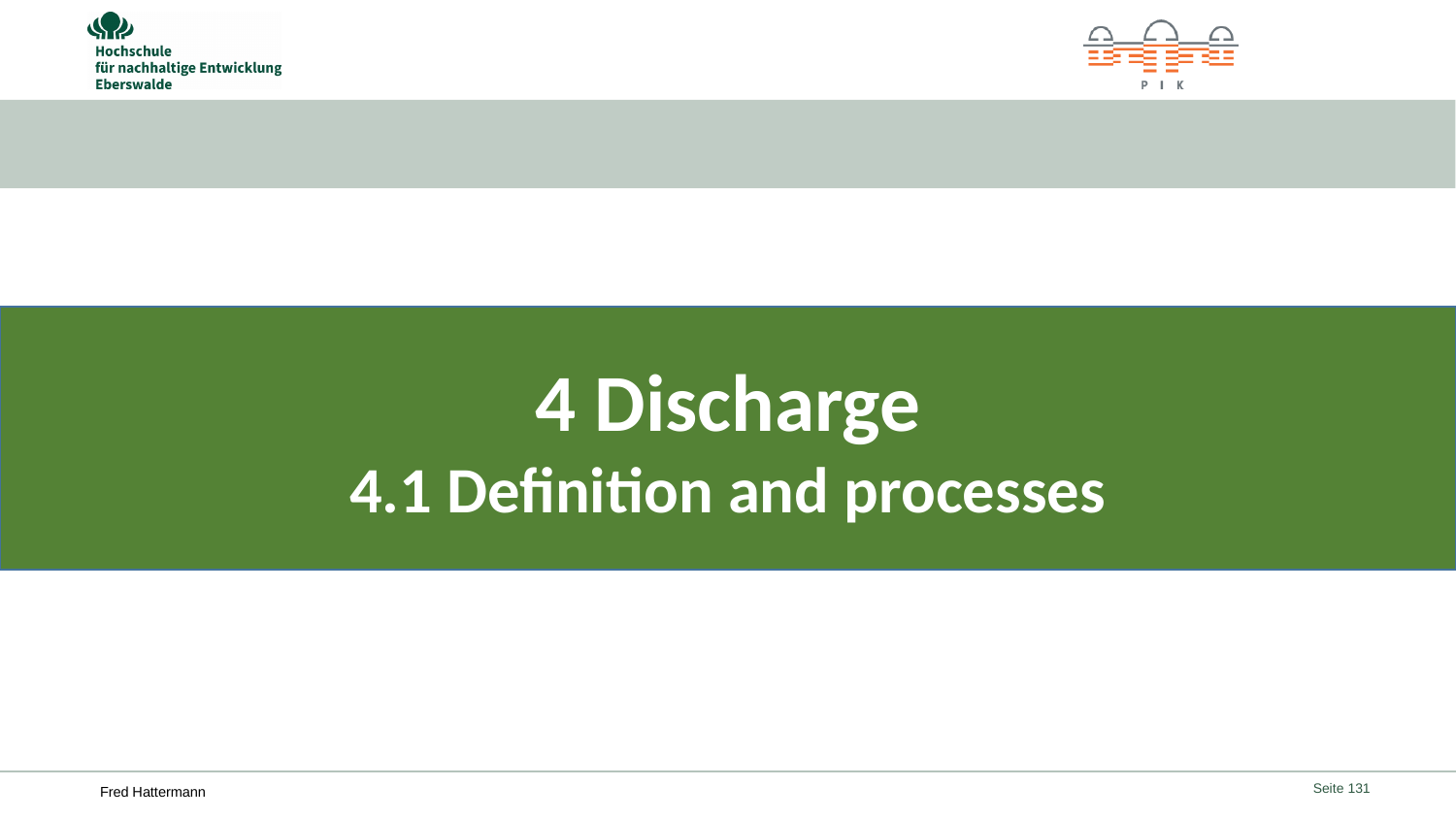

#
4 Discharge
4.1 Definition and processes
Seite 131